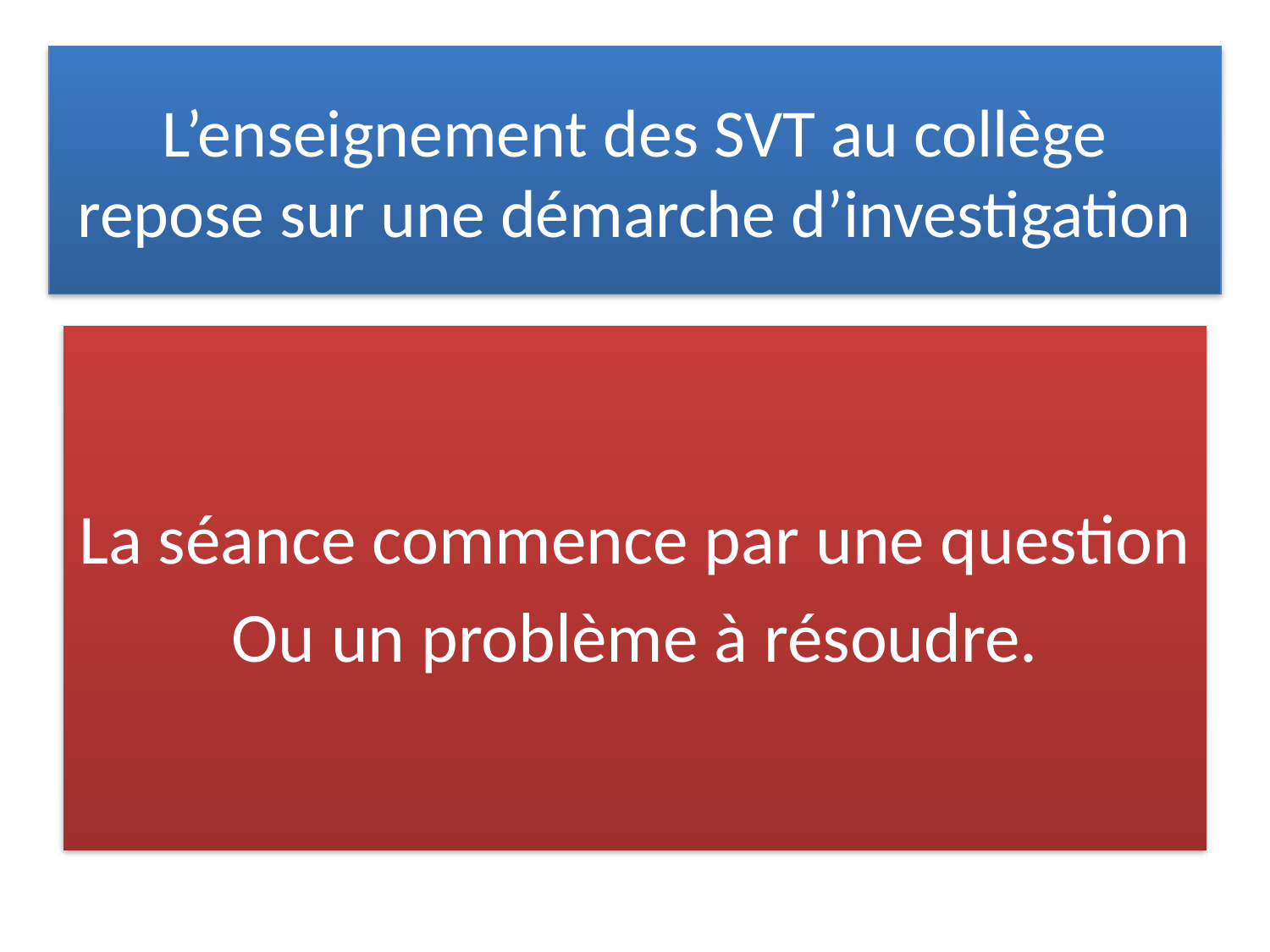

# L’enseignement des SVT au collège repose sur une démarche d’investigation

La séance commence par une question
Ou un problème à résoudre.